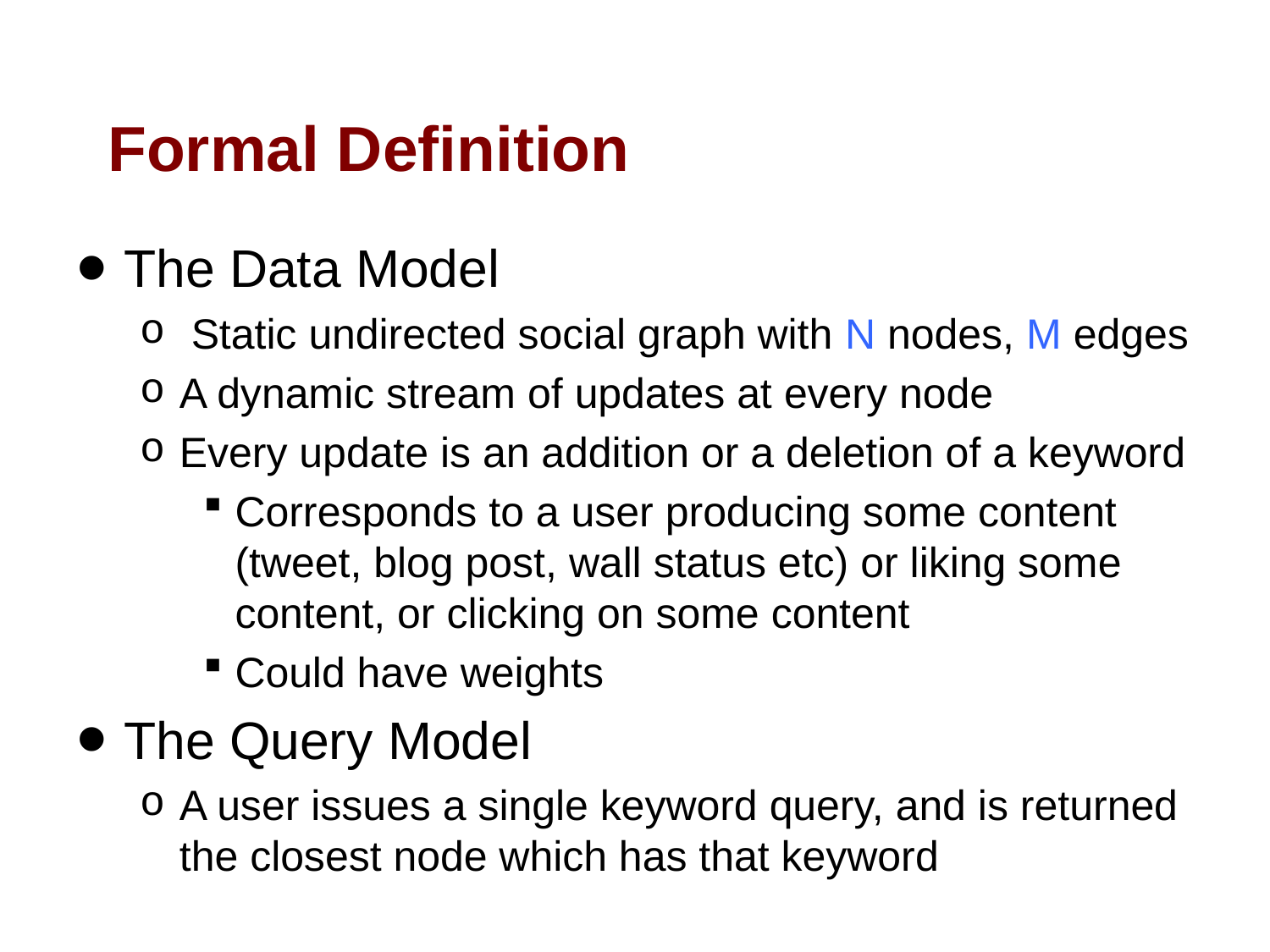

# Formal Definition
The Data Model
 Static undirected social graph with N nodes, M edges
A dynamic stream of updates at every node
Every update is an addition or a deletion of a keyword
Corresponds to a user producing some content (tweet, blog post, wall status etc) or liking some content, or clicking on some content
Could have weights
The Query Model
A user issues a single keyword query, and is returned the closest node which has that keyword